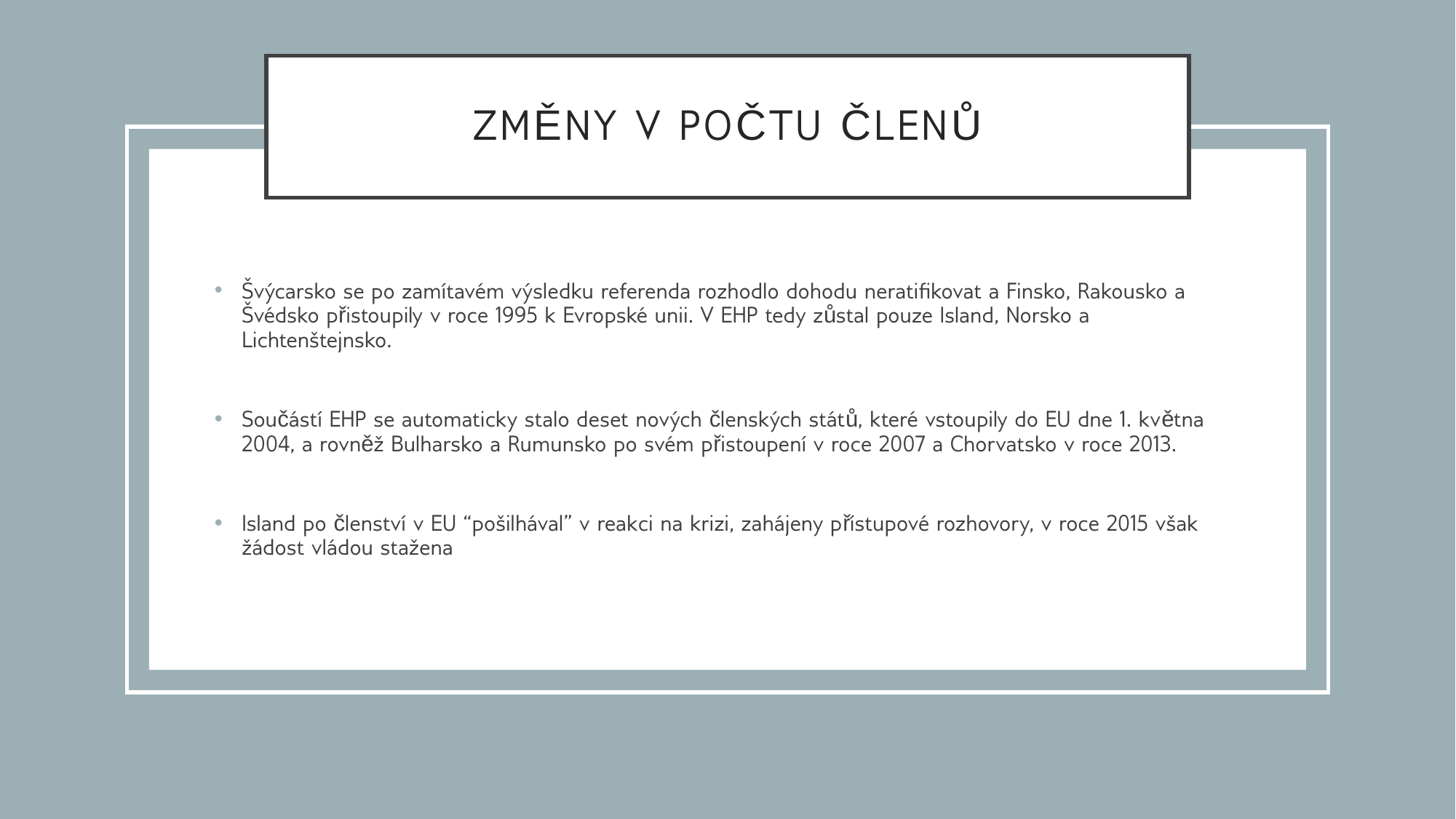

# Změny v počtu členů

Švýcarsko se po zamítavém výsledku referenda rozhodlo dohodu neratifikovat a Finsko, Rakousko a Švédsko přistoupily v roce 1995 k Evropské unii. V EHP tedy zůstal pouze Island, Norsko a Lichtenštejnsko.

Součástí EHP se automaticky stalo deset nových členských států, které vstoupily do EU dne 1. května 2004, a rovněž Bulharsko a Rumunsko po svém přistoupení v roce 2007 a Chorvatsko v roce 2013.

Island po členství v EU “pošilhával” v reakci na krizi, zahájeny přístupové rozhovory, v roce 2015 však žádost vládou stažena